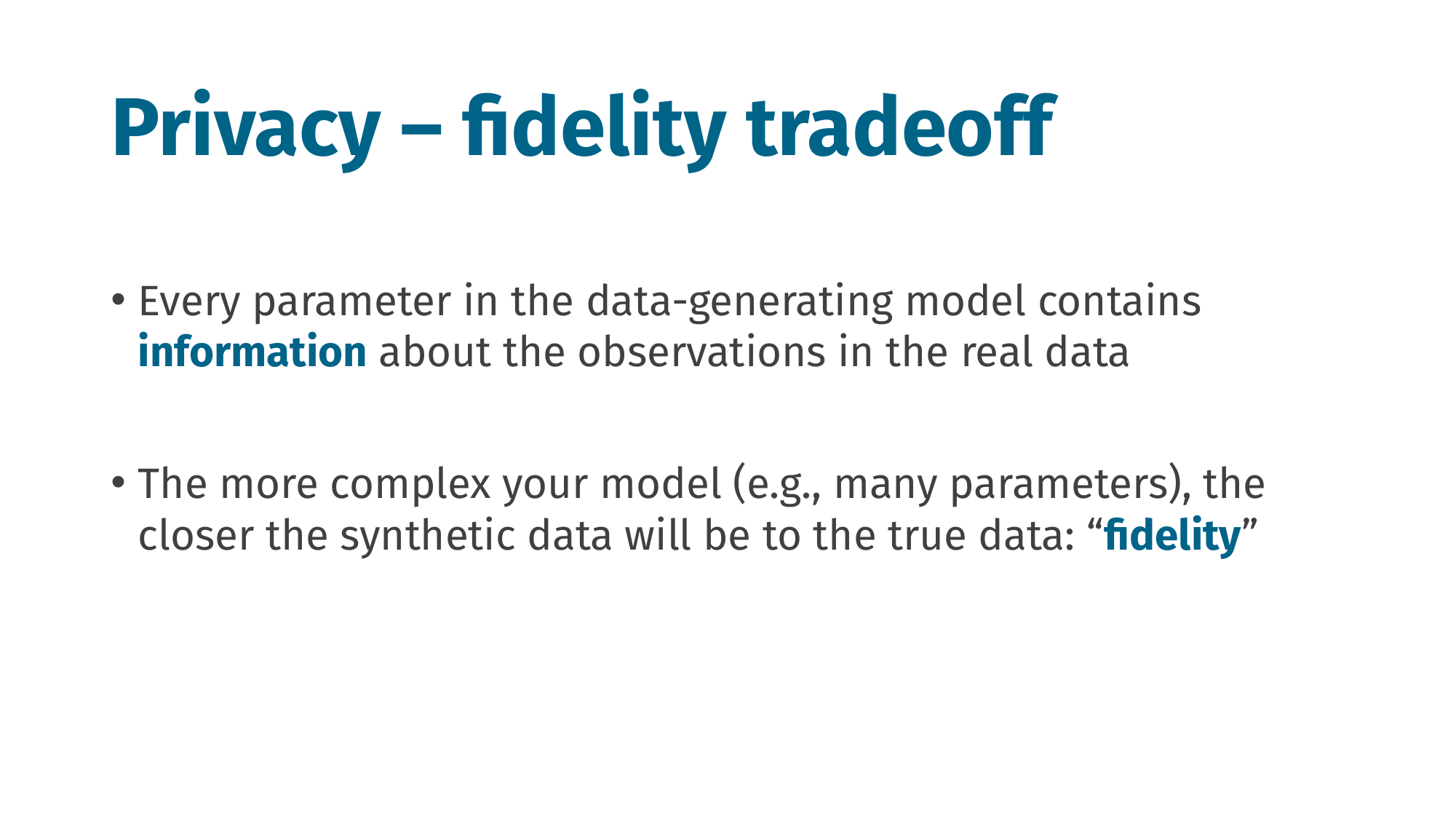

# Privacy – fidelity tradeoff

Every parameter in the data-generating model contains information about the observations in the real data

The more complex your model (e.g., many parameters), the closer the synthetic data will be to the true data: “fidelity”